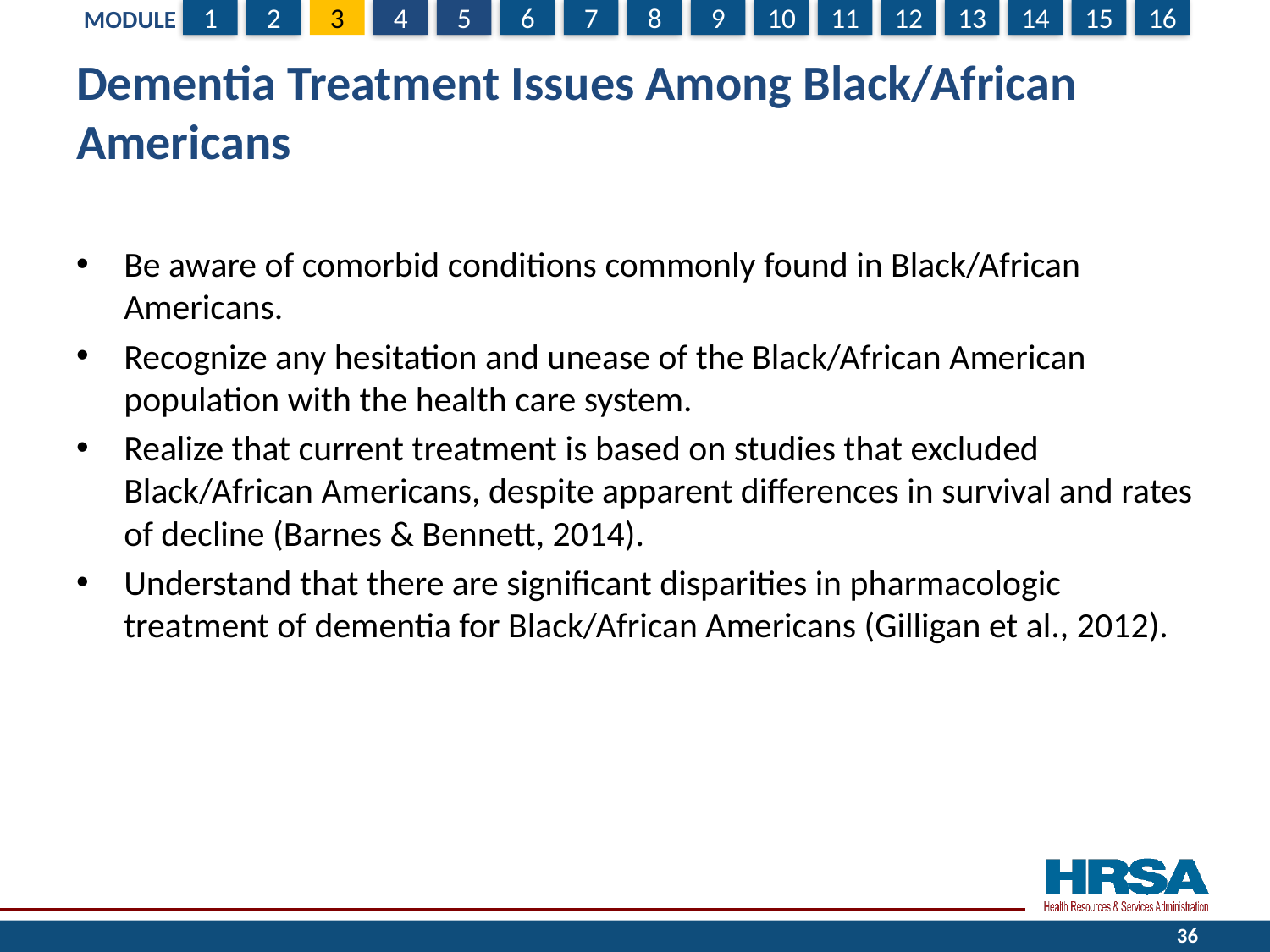

# Dementia Treatment Issues Among Black/African Americans
Be aware of comorbid conditions commonly found in Black/African Americans.
Recognize any hesitation and unease of the Black/African American population with the health care system.
Realize that current treatment is based on studies that excluded Black/African Americans, despite apparent differences in survival and rates of decline (Barnes & Bennett, 2014).
Understand that there are significant disparities in pharmacologic treatment of dementia for Black/African Americans (Gilligan et al., 2012).